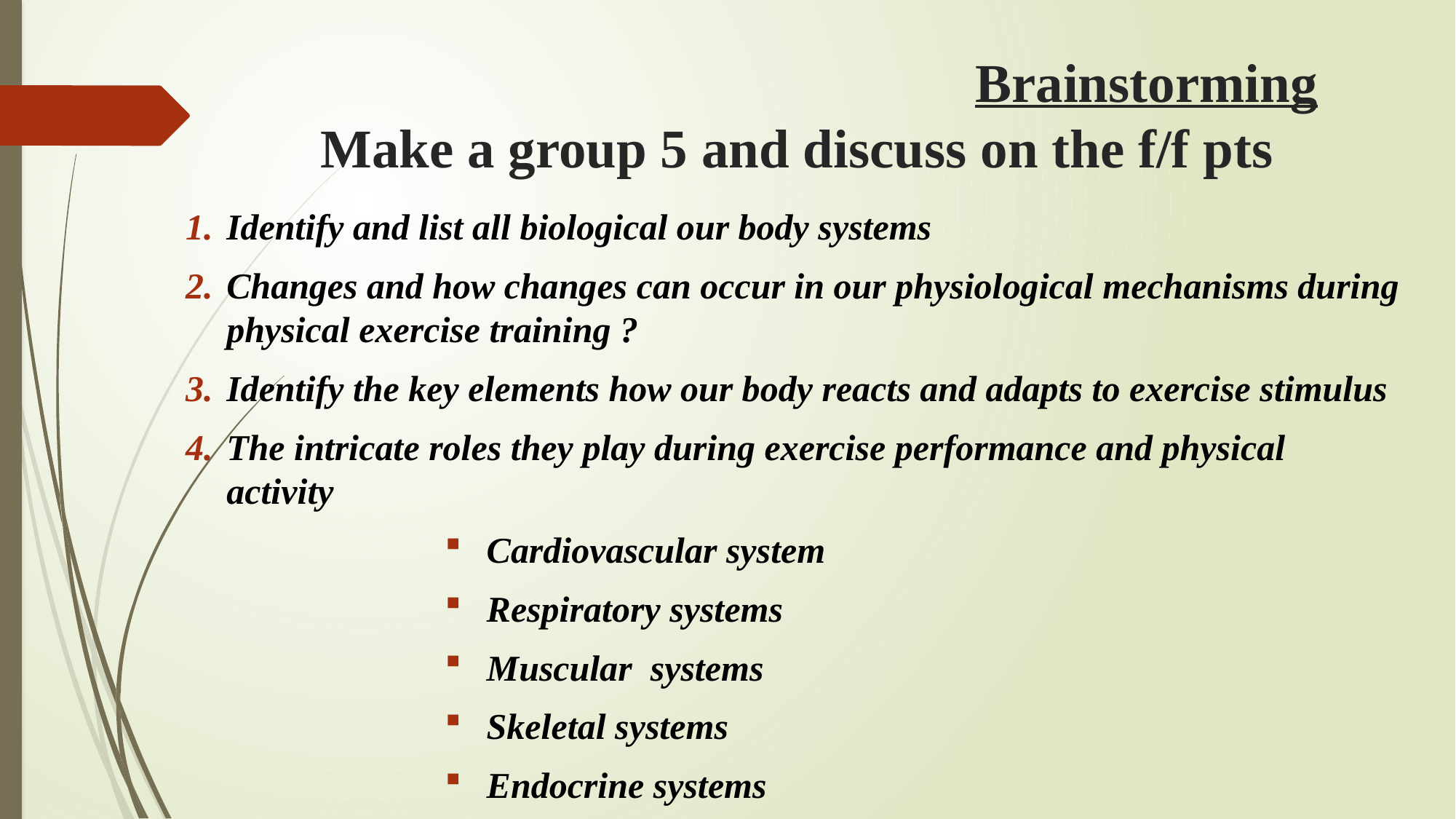

# Brainstorming Make a group 5 and discuss on the f/f pts
Identify and list all biological our body systems
Changes and how changes can occur in our physiological mechanisms during physical exercise training ?
Identify the key elements how our body reacts and adapts to exercise stimulus
The intricate roles they play during exercise performance and physical activity
Cardiovascular system
Respiratory systems
Muscular  systems
Skeletal systems
Endocrine systems
Nervous systems